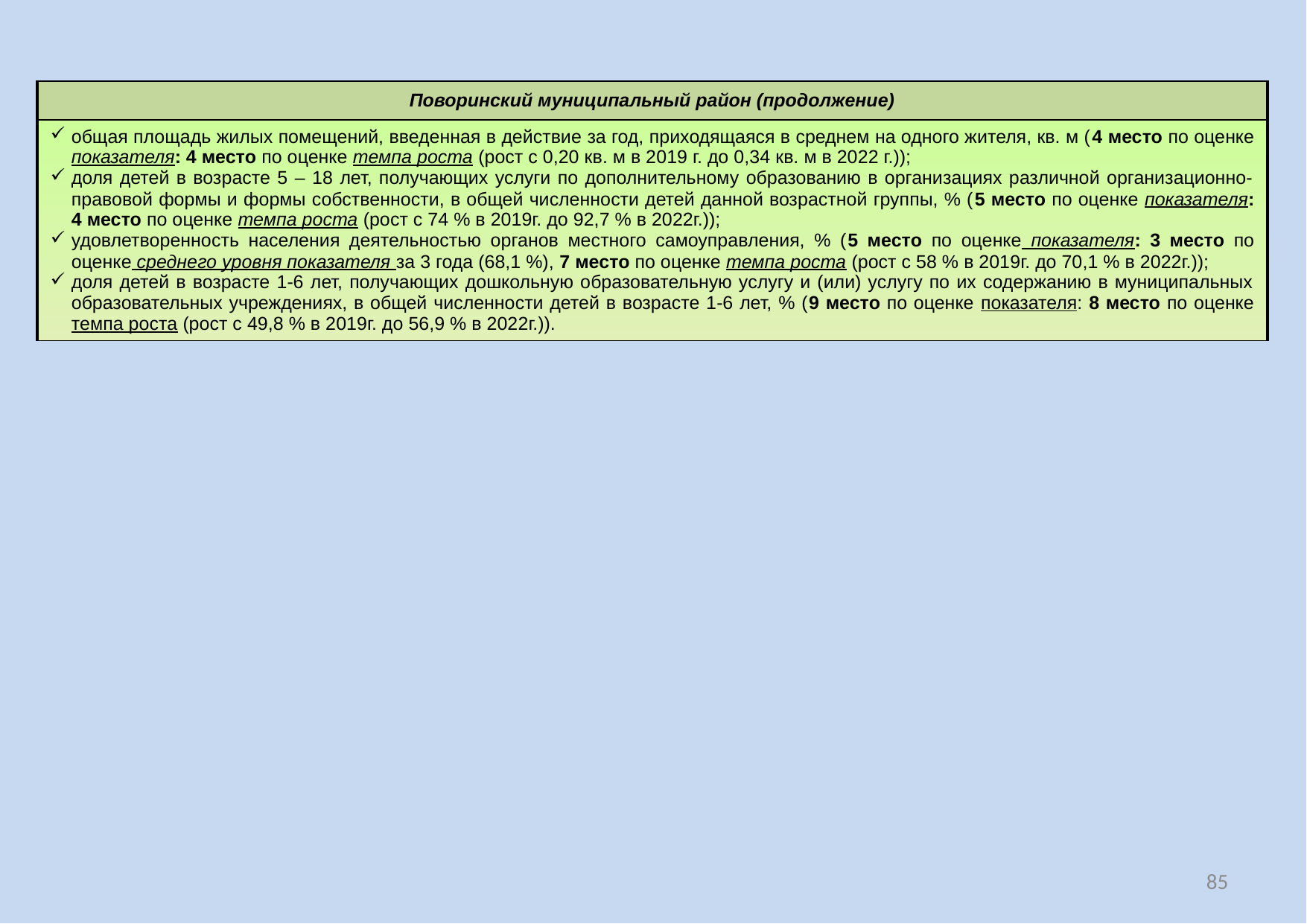

| Поворинский муниципальный район (продолжение) |
| --- |
| общая площадь жилых помещений, введенная в действие за год, приходящаяся в среднем на одного жителя, кв. м (4 место по оценке показателя: 4 место по оценке темпа роста (рост с 0,20 кв. м в 2019 г. до 0,34 кв. м в 2022 г.)); доля детей в возрасте 5 – 18 лет, получающих услуги по дополнительному образованию в организациях различной организационно-правовой формы и формы собственности, в общей численности детей данной возрастной группы, % (5 место по оценке показателя: 4 место по оценке темпа роста (рост с 74 % в 2019г. до 92,7 % в 2022г.)); удовлетворенность населения деятельностью органов местного самоуправления, % (5 место по оценке показателя: 3 место по оценке среднего уровня показателя за 3 года (68,1 %), 7 место по оценке темпа роста (рост с 58 % в 2019г. до 70,1 % в 2022г.)); доля детей в возрасте 1-6 лет, получающих дошкольную образовательную услугу и (или) услугу по их содержанию в муниципальных образовательных учреждениях, в общей численности детей в возрасте 1-6 лет, % (9 место по оценке показателя: 8 место по оценке темпа роста (рост с 49,8 % в 2019г. до 56,9 % в 2022г.)). |
85